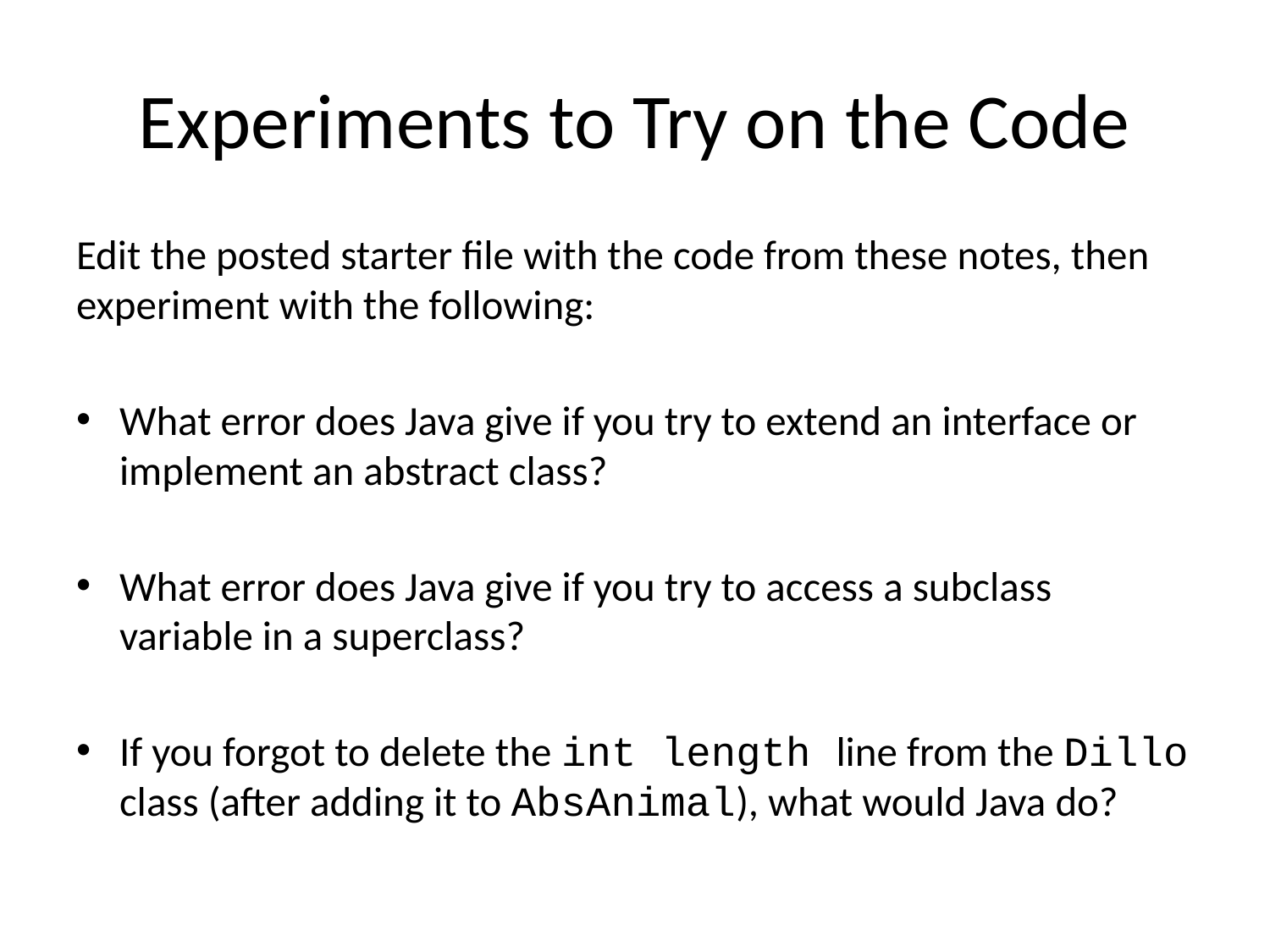

# Experiments to Try on the Code
Edit the posted starter file with the code from these notes, then experiment with the following:

What error does Java give if you try to extend an interface or implement an abstract class?

What error does Java give if you try to access a subclass variable in a superclass?

If you forgot to delete the int length line from the Dillo class (after adding it to AbsAnimal), what would Java do?